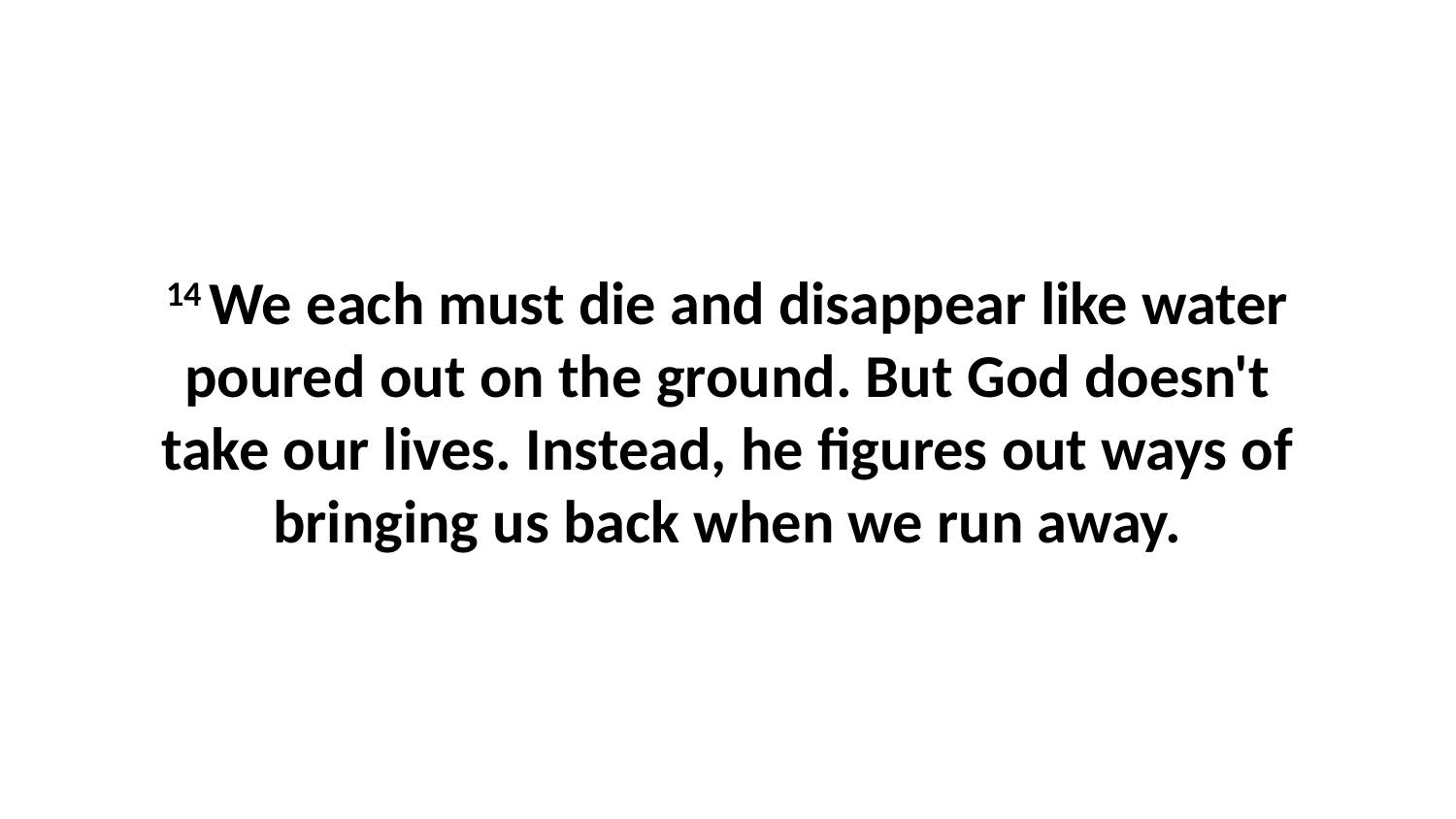

14 We each must die and disappear like water poured out on the ground. But God doesn't take our lives. Instead, he figures out ways of bringing us back when we run away.